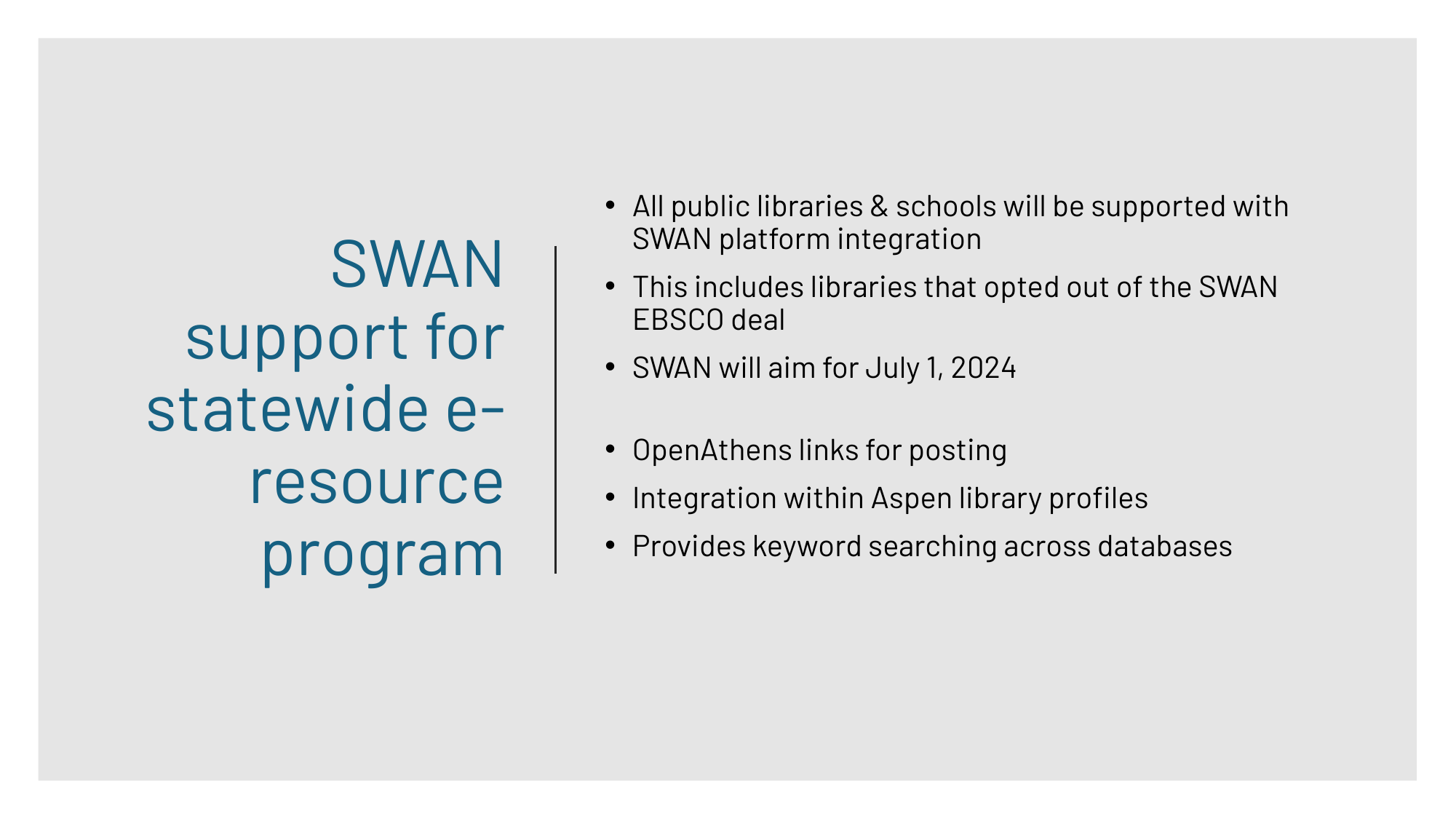

# SWAN support for statewide e-resource program
All public libraries & schools will be supported with SWAN platform integration
This includes libraries that opted out of the SWAN EBSCO deal
SWAN will aim for July 1, 2024
OpenAthens links for posting
Integration within Aspen library profiles
Provides keyword searching across databases